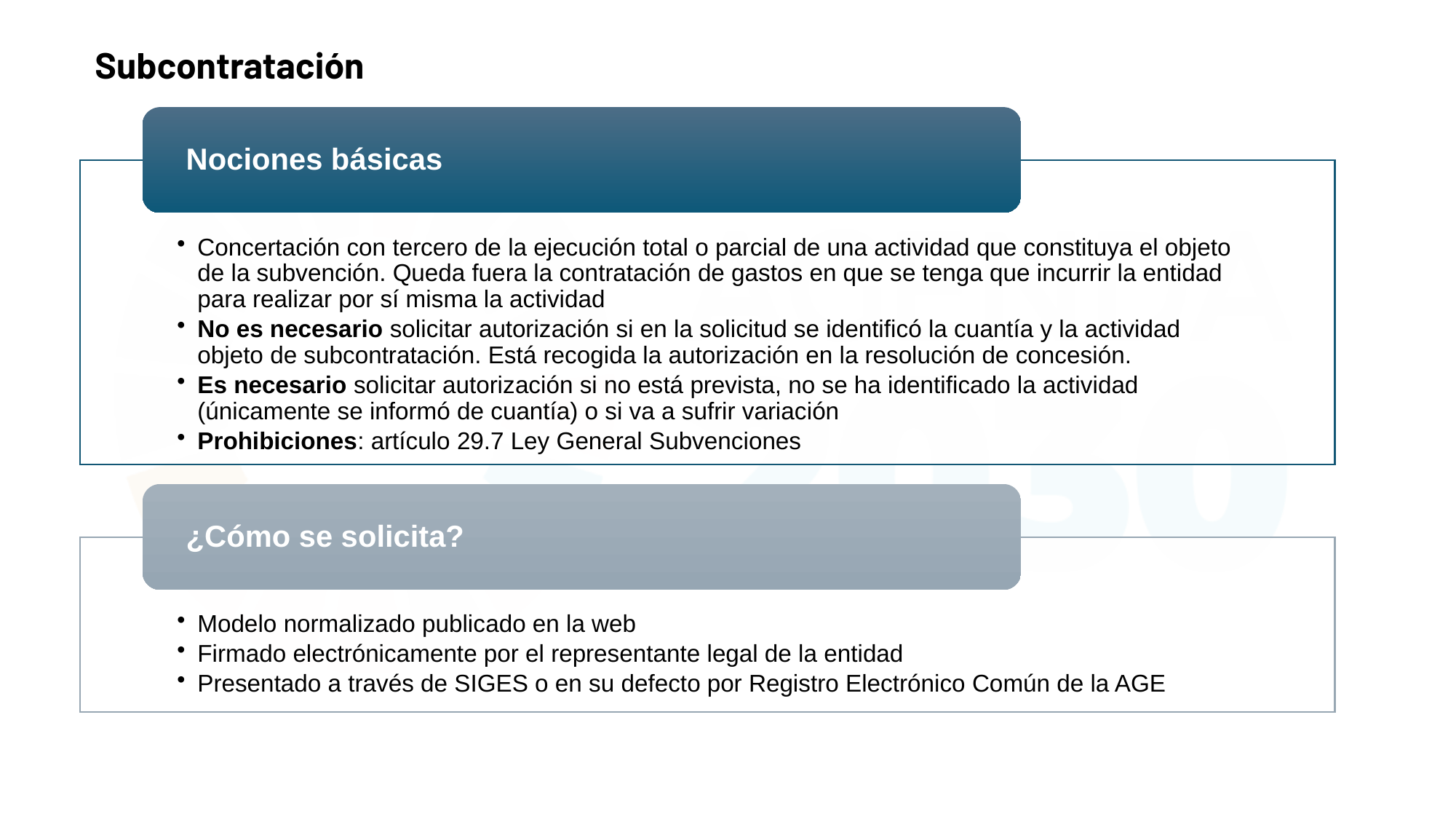

Subcontratación
Concertación con tercero de la ejecución total o parcial de una actividad que constituya el objeto de la subvención. Queda fuera la contratación de gastos en que se tenga que incurrir la entidad para realizar por sí misma la actividad
No es necesario solicitar autorización si en la solicitud se identificó la cuantía y la actividad objeto de subcontratación. Está recogida la autorización en la resolución de concesión.
Es necesario solicitar autorización si no está prevista, no se ha identificado la actividad (únicamente se informó de cuantía) o si va a sufrir variación
Prohibiciones: artículo 29.7 Ley General Subvenciones
Nociones básicas
Modelo normalizado publicado en la web
Firmado electrónicamente por el representante legal de la entidad
Presentado a través de SIGES o en su defecto por Registro Electrónico Común de la AGE
¿Cómo se solicita?